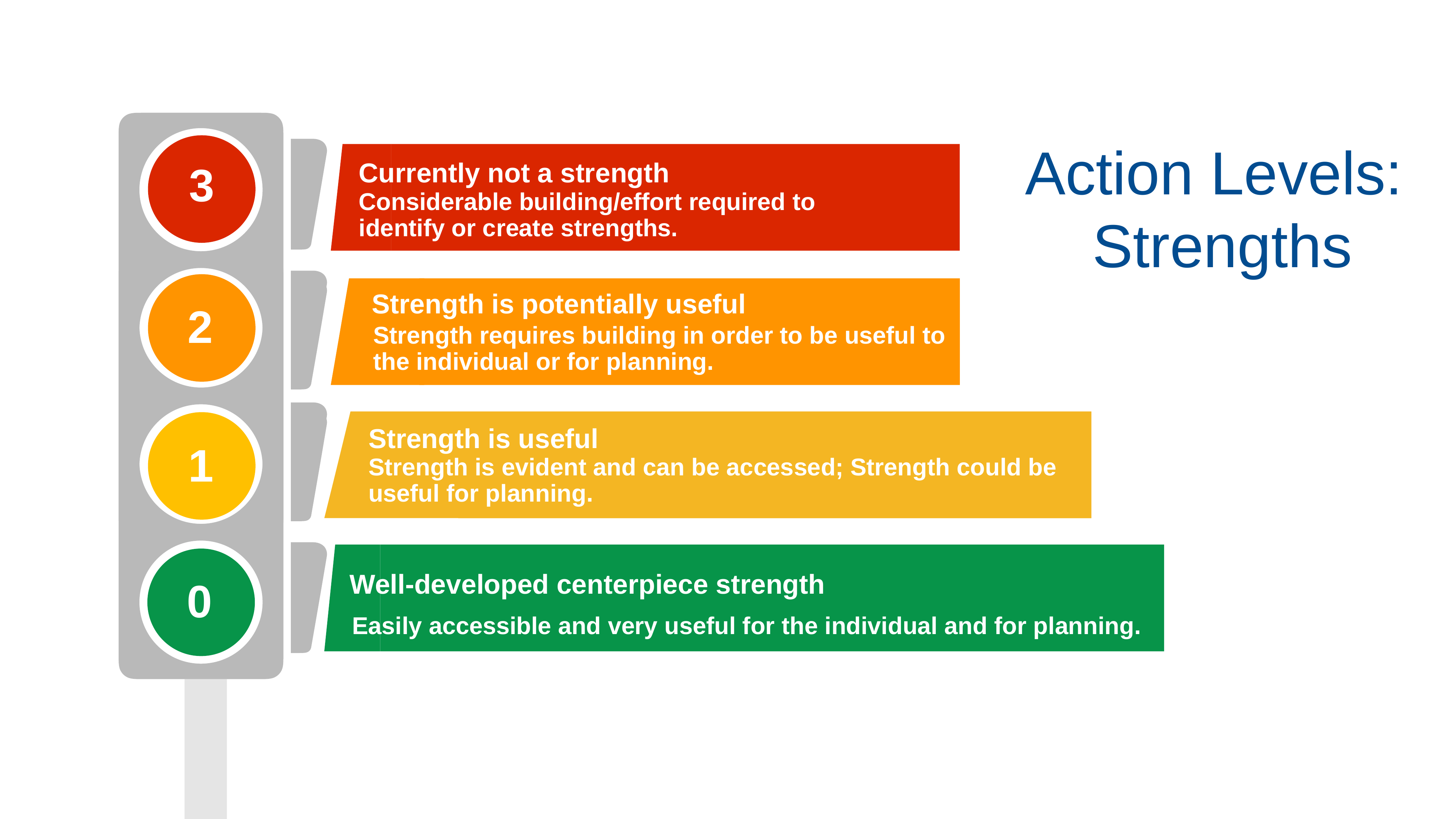

# Action Levels: Strengths

3

Currently not a strength
Considerable building/effort required to identify or create strengths.

Strength is potentially useful
Strength requires building in order to be useful to the individual or for planning.

Strength is useful
Strength is evident and can be accessed; Strength could be useful for planning.

Well-developed centerpiece strength
Easily accessible and very useful for the individual and for planning.

2

1

0